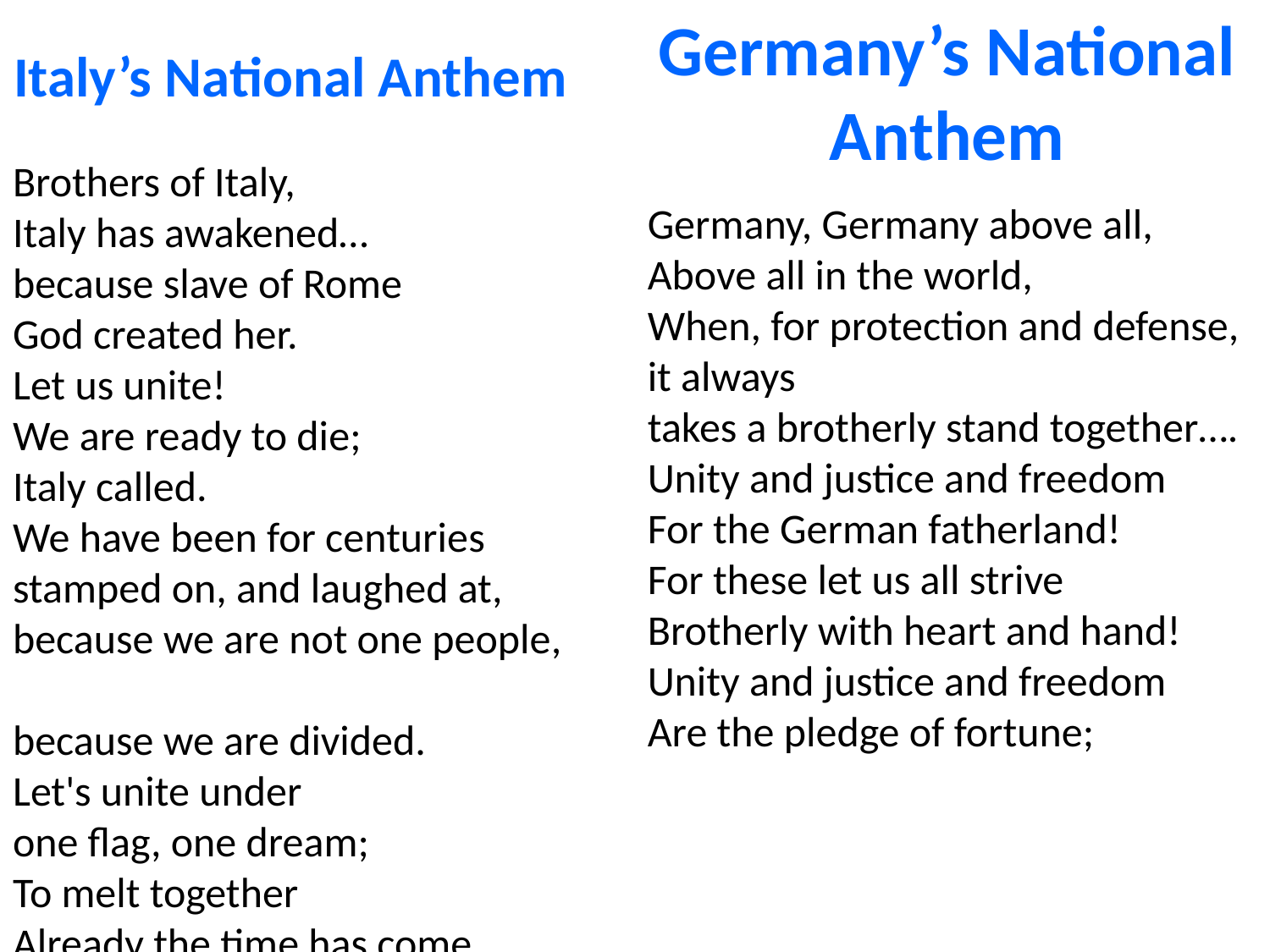

# Italy’s National Anthem
Germany’s National Anthem
Brothers of Italy,
Italy has awakened…
because slave of Rome
God created her.
Let us unite!
We are ready to die;
Italy called.
We have been for centuries
stamped on, and laughed at,
because we are not one people,
because we are divided.
Let's unite under
one flag, one dream;
To melt together
Already the time has come.
Germany, Germany above all,
Above all in the world,
When, for protection and defense, it always
takes a brotherly stand together….
Unity and justice and freedom
For the German fatherland!
For these let us all strive
Brotherly with heart and hand!
Unity and justice and freedom
Are the pledge of fortune;